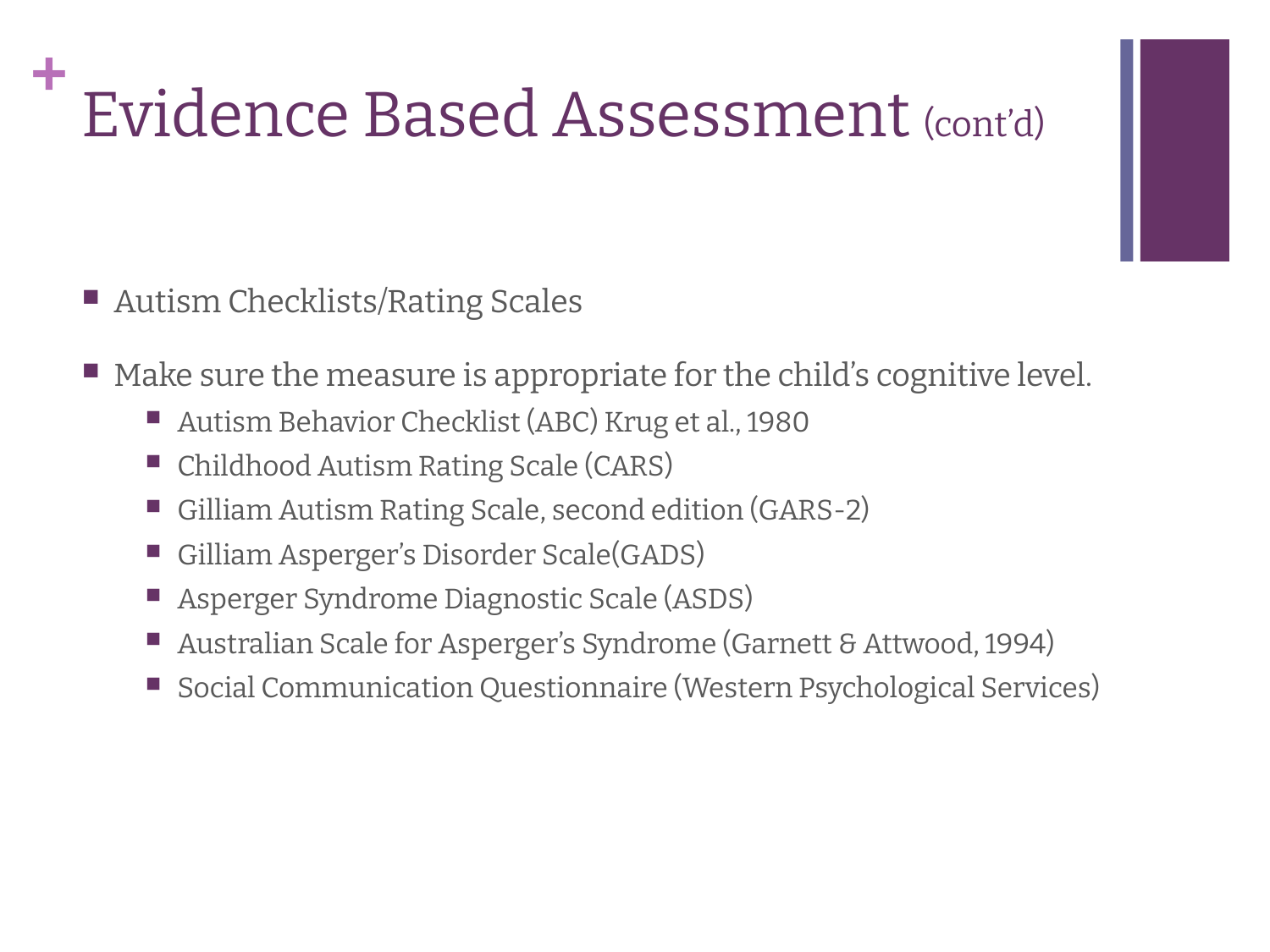

Evidence Based Assessment (cont’d)
Autism Checklists/Rating Scales
Make sure the measure is appropriate for the child’s cognitive level.
Autism Behavior Checklist (ABC) Krug et al., 1980
Childhood Autism Rating Scale (CARS)
Gilliam Autism Rating Scale, second edition (GARS-2)
Gilliam Asperger’s Disorder Scale(GADS)
Asperger Syndrome Diagnostic Scale (ASDS)
Australian Scale for Asperger’s Syndrome (Garnett & Attwood, 1994)
Social Communication Questionnaire (Western Psychological Services)